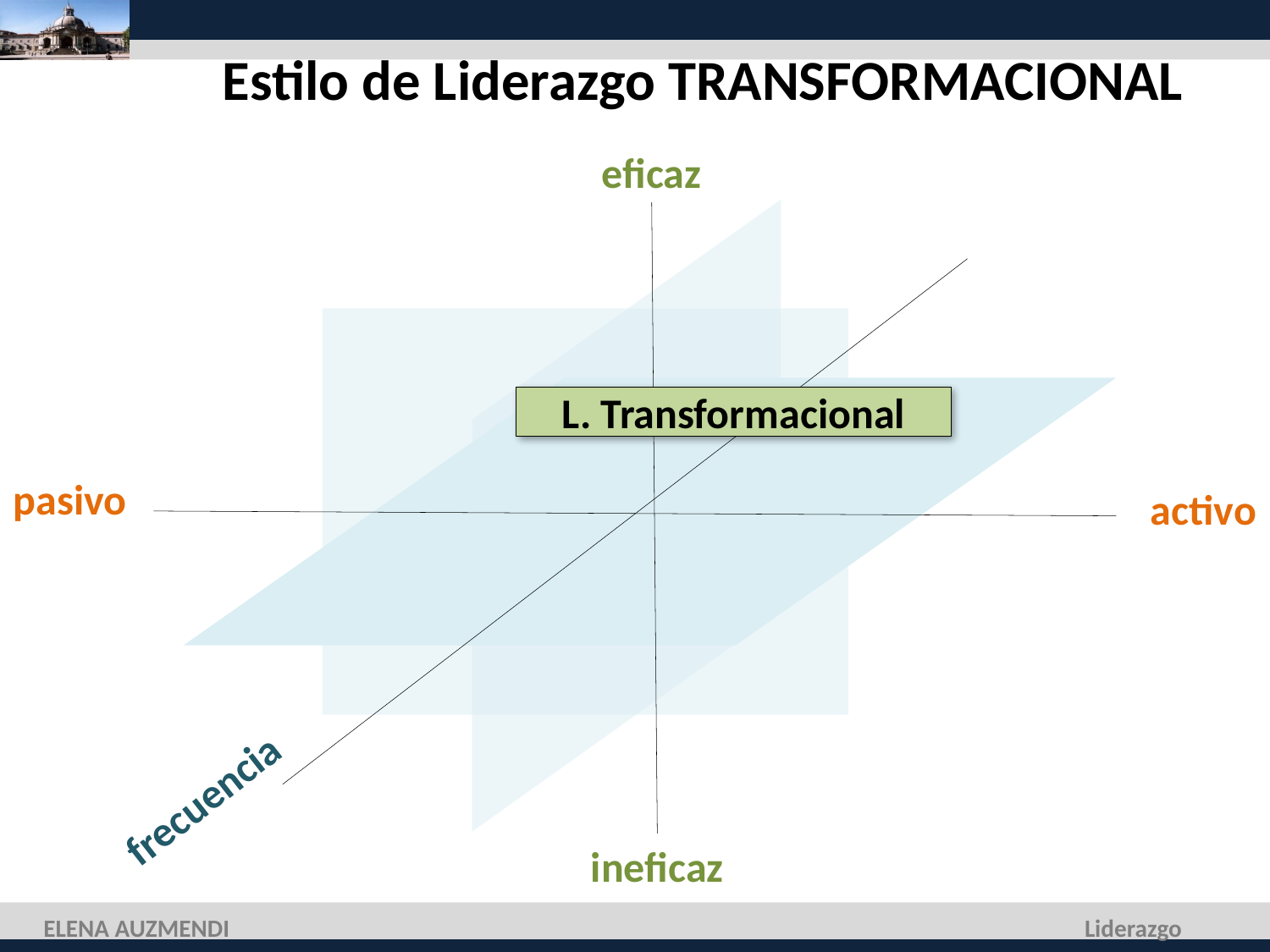

Estilo de Liderazgo TRANSFORMACIONAL
eficaz

L. Transformacional
pasivo
activo
frecuencia
ineficaz
ELENA AUZMENDI
Liderazgo